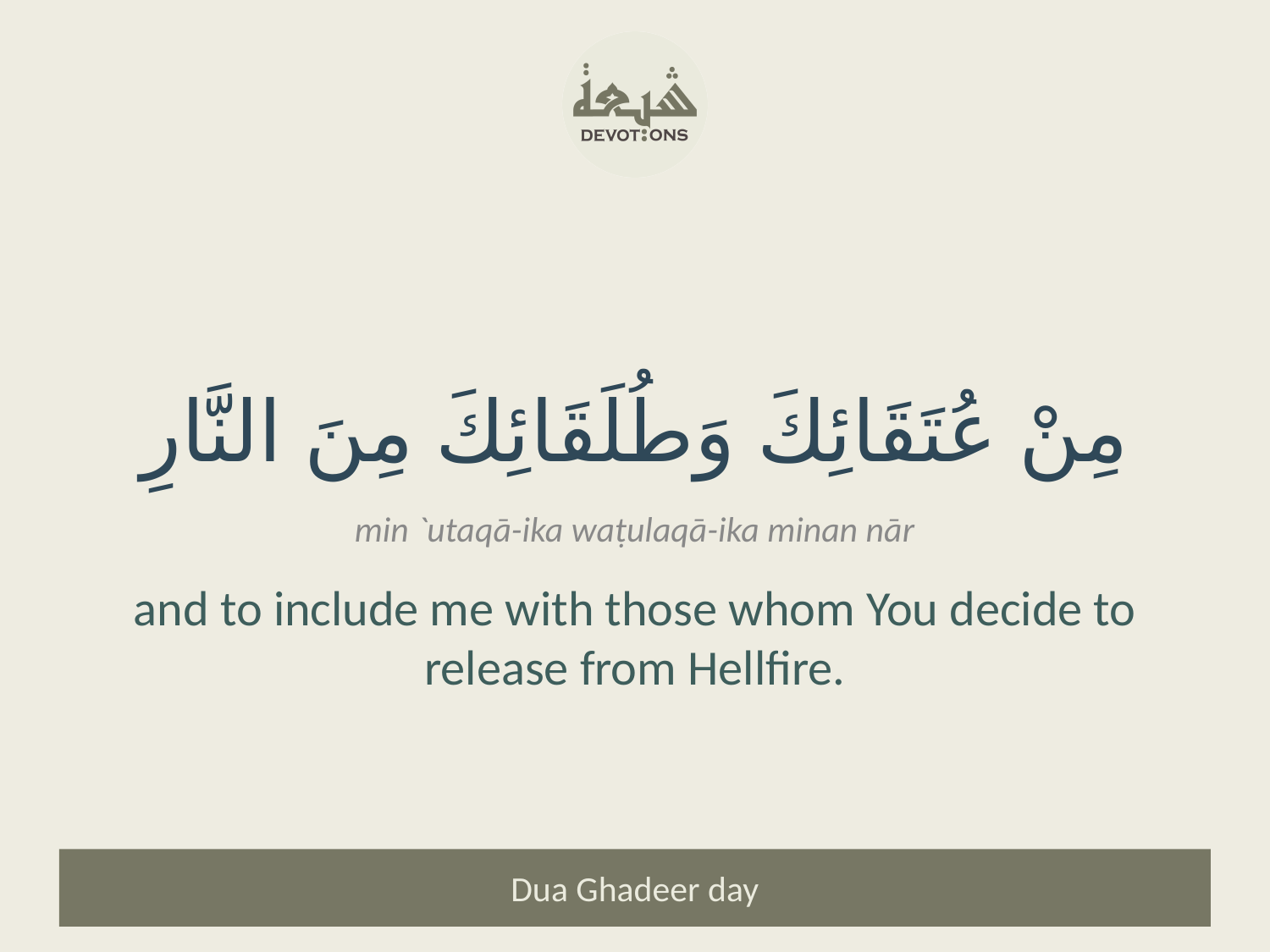

مِنْ عُتَقَائِكَ وَطُلَقَائِكَ مِنَ النَّارِ
min `utaqā-ika waṭulaqā-ika minan nār
and to include me with those whom You decide to release from Hellfire.
Dua Ghadeer day